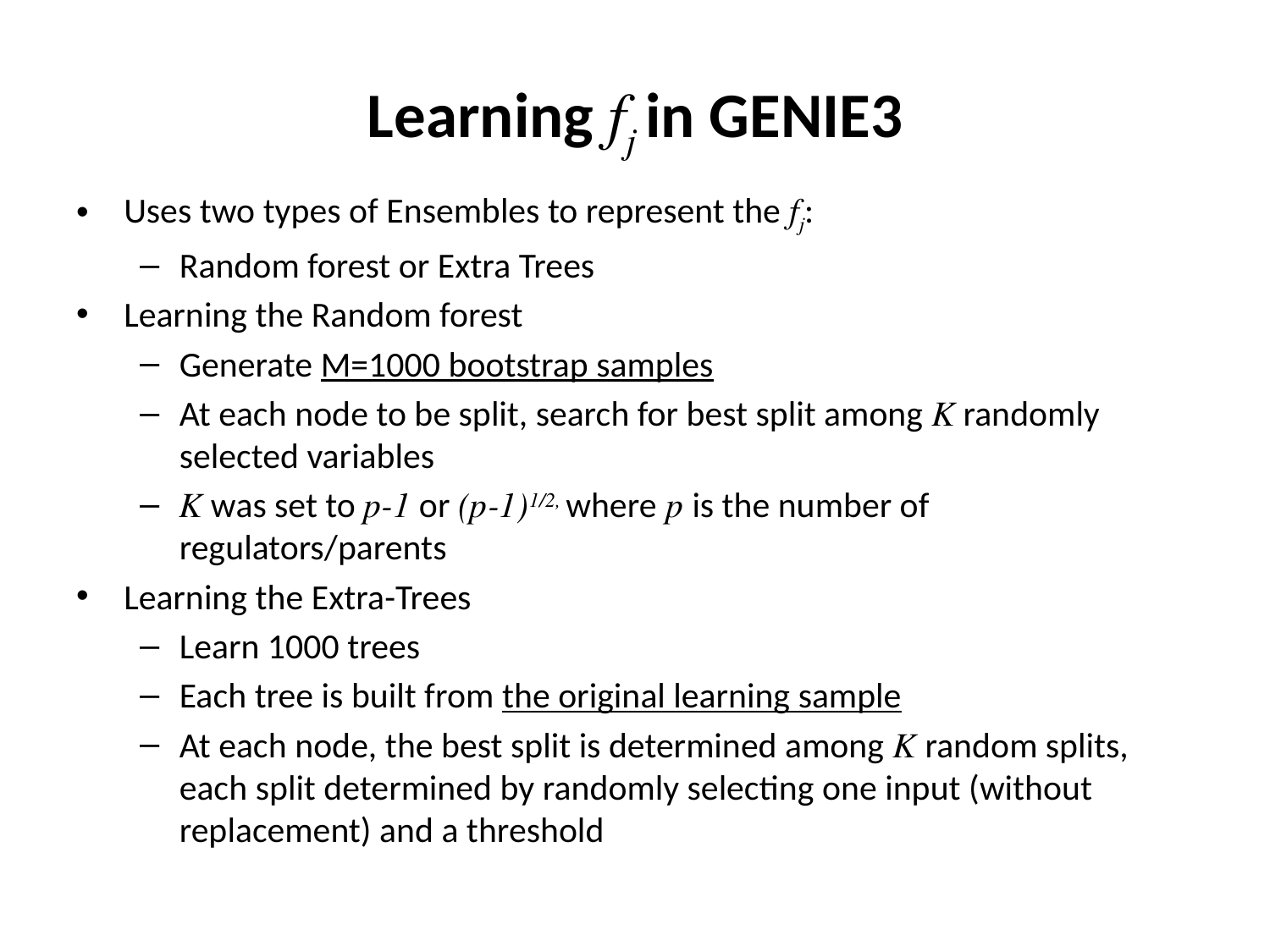

# Learning fj in GENIE3
Uses two types of Ensembles to represent the fj:
Random forest or Extra Trees
Learning the Random forest
Generate M=1000 bootstrap samples
At each node to be split, search for best split among K randomly selected variables
K was set to p-1 or (p-1)1/2, where p is the number of regulators/parents
Learning the Extra-Trees
Learn 1000 trees
Each tree is built from the original learning sample
At each node, the best split is determined among K random splits, each split determined by randomly selecting one input (without replacement) and a threshold